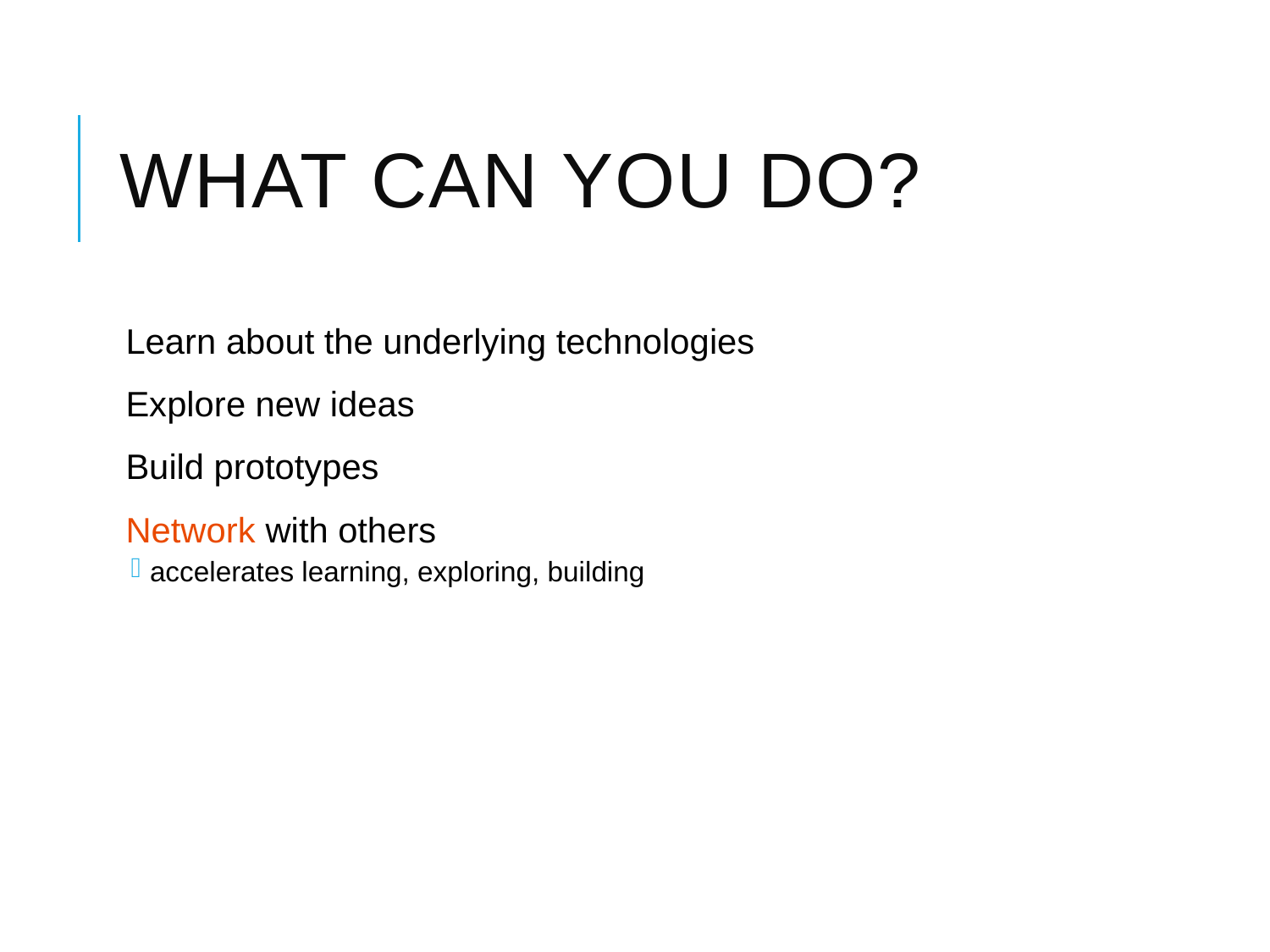

# What can you do?
Learn about the underlying technologies
Explore new ideas
Build prototypes
Network with others
accelerates learning, exploring, building